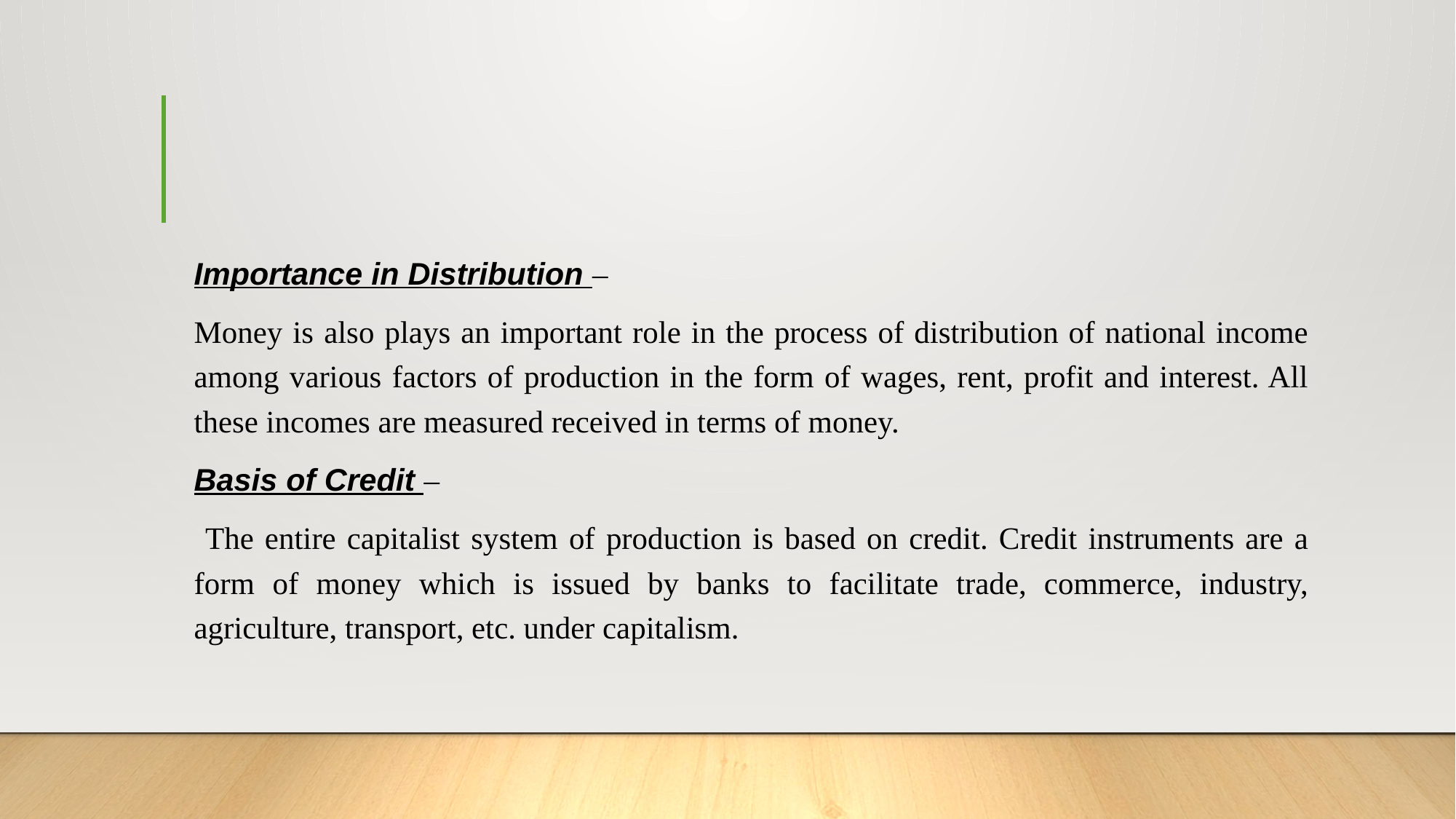

#
Importance in Distribution –
Money is also plays an important role in the process of distribution of national income among various factors of production in the form of wages, rent, profit and interest. All these incomes are measured received in terms of money.
Basis of Credit –
 The entire capitalist system of production is based on credit. Credit instruments are a form of money which is issued by banks to facilitate trade, commerce, industry, agriculture, transport, etc. under capitalism.